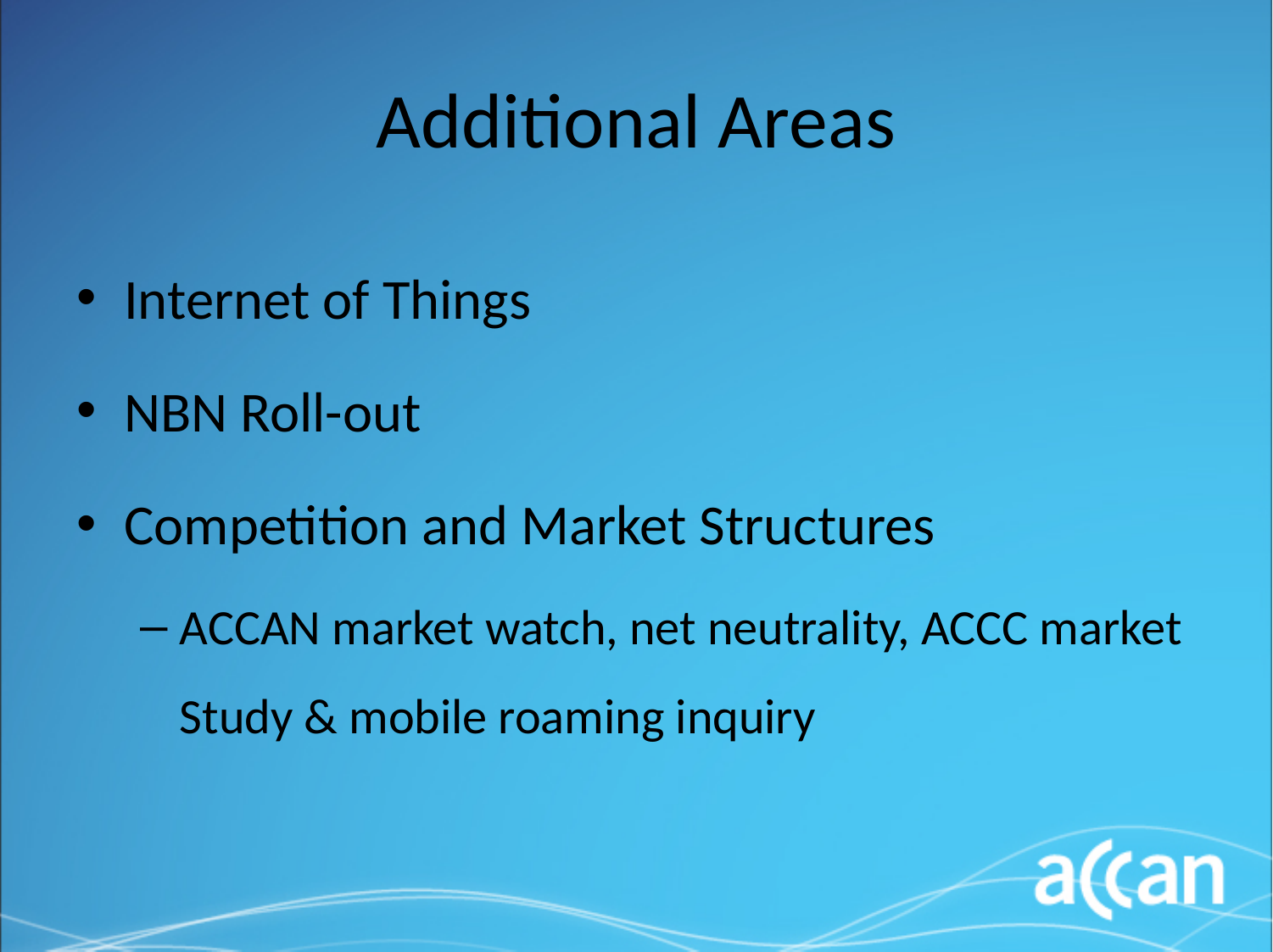

# Additional Areas
Internet of Things
NBN Roll-out
Competition and Market Structures
ACCAN market watch, net neutrality, ACCC market Study & mobile roaming inquiry